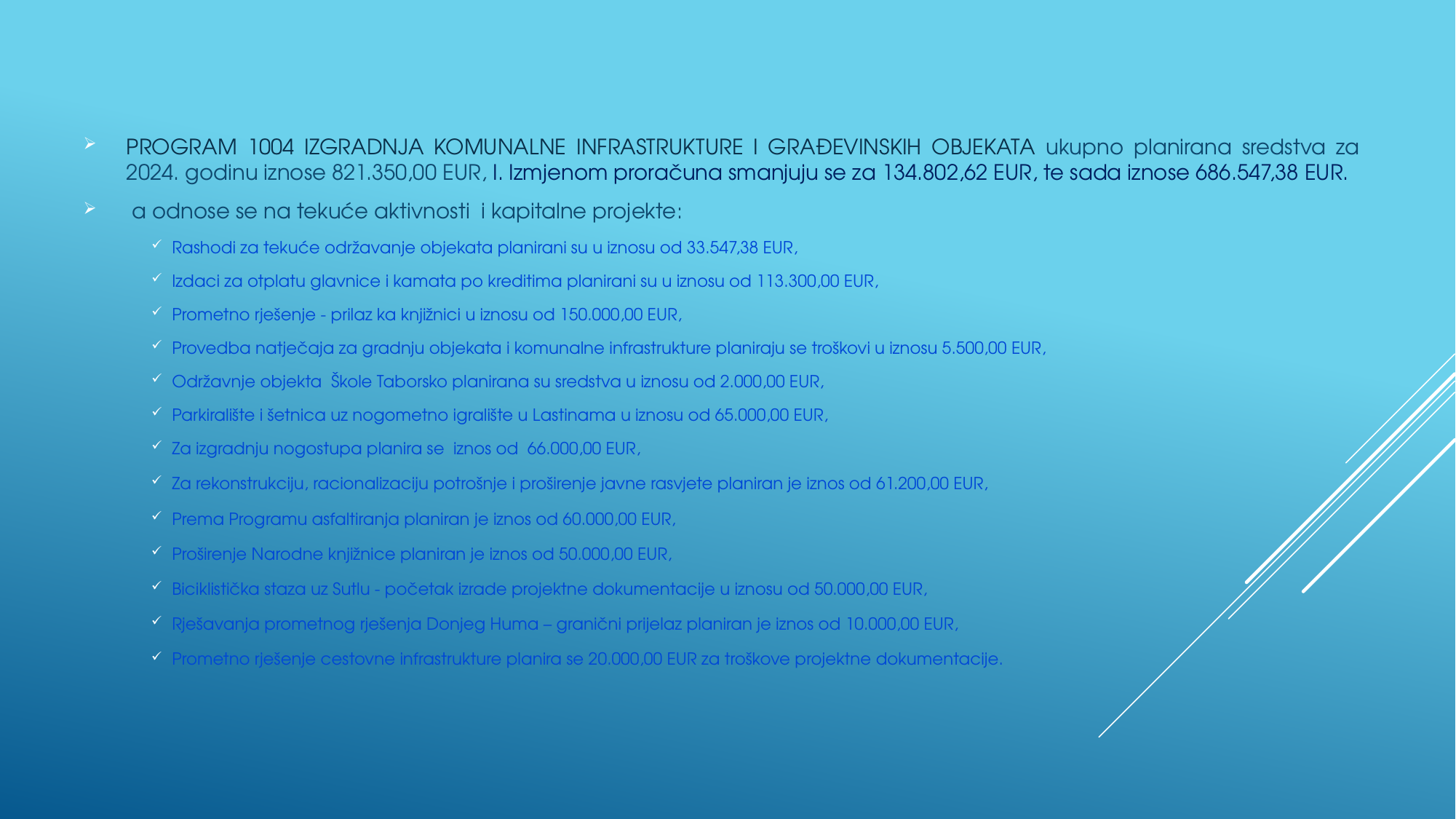

PROGRAM 1004 IZGRADNJA KOMUNALNE INFRASTRUKTURE I GRAĐEVINSKIH OBJEKATA ukupno planirana sredstva za 2024. godinu iznose 821.350,00 EUR, I. Izmjenom proračuna smanjuju se za 134.802,62 EUR, te sada iznose 686.547,38 EUR.
 a odnose se na tekuće aktivnosti  i kapitalne projekte:
Rashodi za tekuće održavanje objekata planirani su u iznosu od 33.547,38 EUR,
Izdaci za otplatu glavnice i kamata po kreditima planirani su u iznosu od 113.300,00 EUR,
Prometno rješenje - prilaz ka knjižnici u iznosu od 150.000,00 EUR,
Provedba natječaja za gradnju objekata i komunalne infrastrukture planiraju se troškovi u iznosu 5.500,00 EUR,
Održavnje objekta  Škole Taborsko planirana su sredstva u iznosu od 2.000,00 EUR,
Parkiralište i šetnica uz nogometno igralište u Lastinama u iznosu od 65.000,00 EUR,
Za izgradnju nogostupa planira se  iznos od  66.000,00 EUR,
Za rekonstrukciju, racionalizaciju potrošnje i proširenje javne rasvjete planiran je iznos od 61.200,00 EUR,
Prema Programu asfaltiranja planiran je iznos od 60.000,00 EUR,
Proširenje Narodne knjižnice planiran je iznos od 50.000,00 EUR,
Biciklistička staza uz Sutlu - početak izrade projektne dokumentacije u iznosu od 50.000,00 EUR,
Rješavanja prometnog rješenja Donjeg Huma – granični prijelaz planiran je iznos od 10.000,00 EUR,
Prometno rješenje cestovne infrastrukture planira se 20.000,00 EUR za troškove projektne dokumentacije.